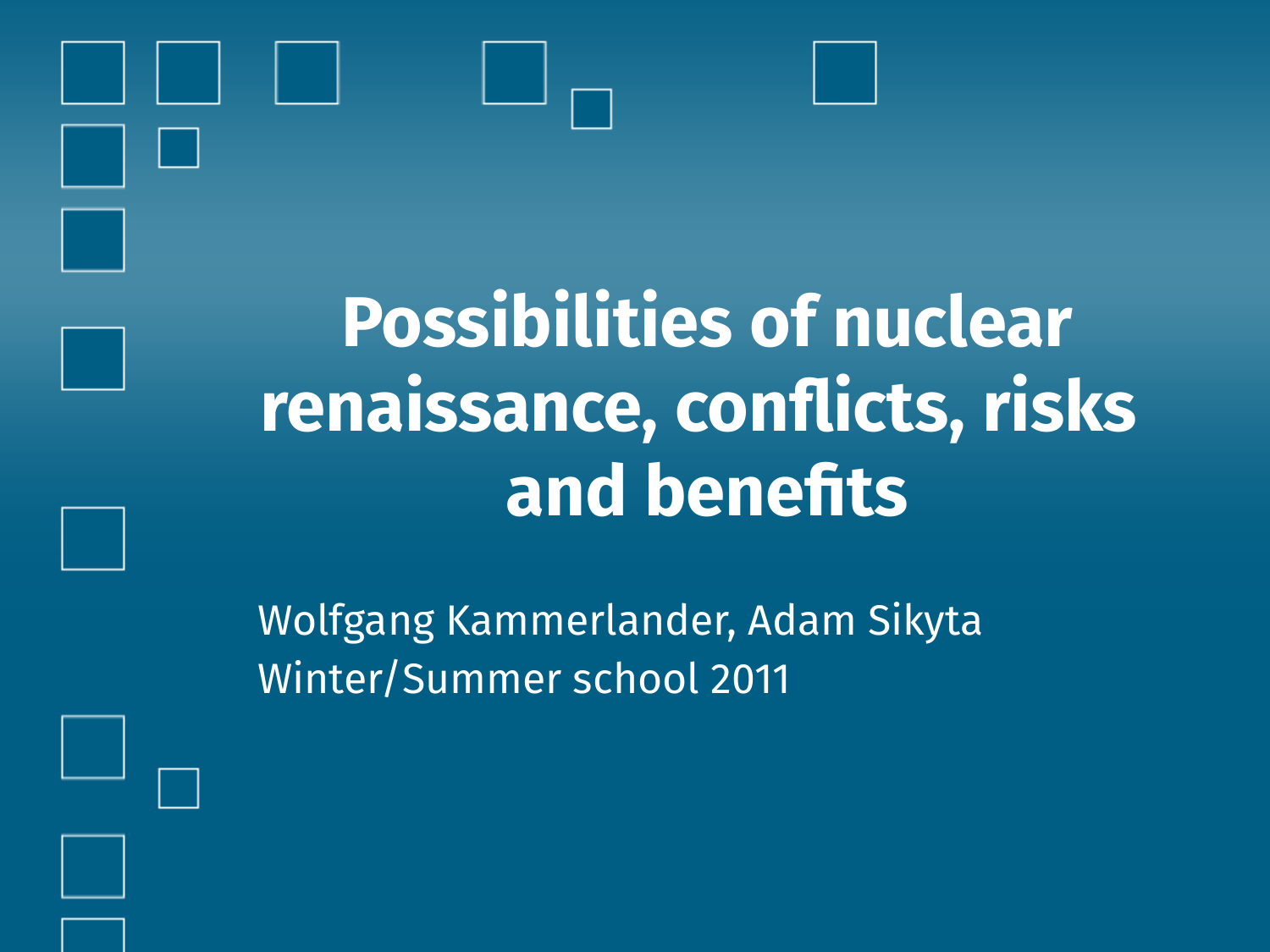

# Possibilities of nuclear renaissance, conflicts, risks and benefits
Wolfgang Kammerlander, Adam Sikyta
Winter/Summer school 2011